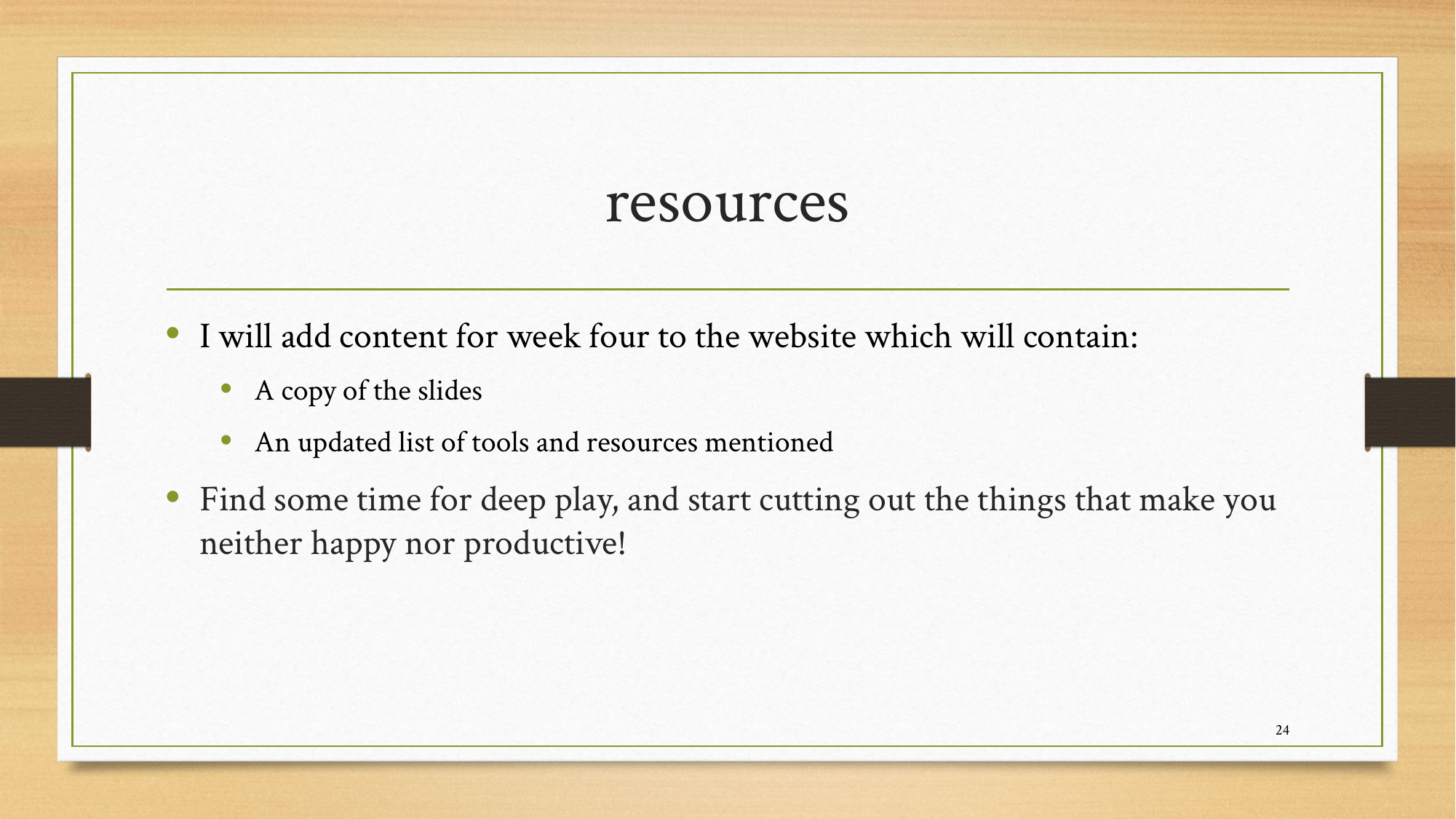

# resources
I will add content for week four to the website which will contain:
A copy of the slides
An updated list of tools and resources mentioned
Find some time for deep play, and start cutting out the things that make you neither happy nor productive!
24